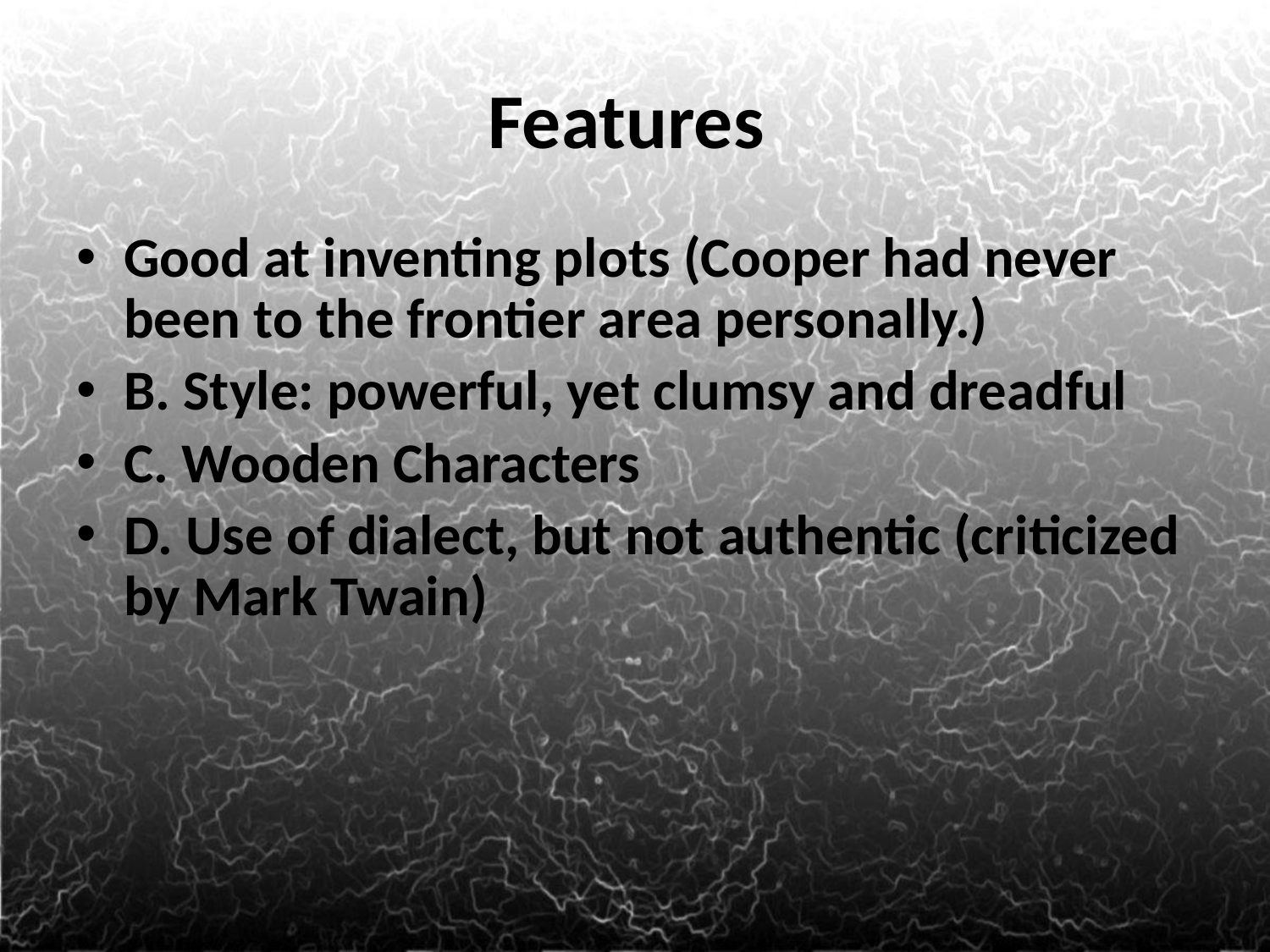

# Features
Good at inventing plots (Cooper had never been to the frontier area personally.)
B. Style: powerful, yet clumsy and dreadful
C. Wooden Characters
D. Use of dialect, but not authentic (criticized by Mark Twain)